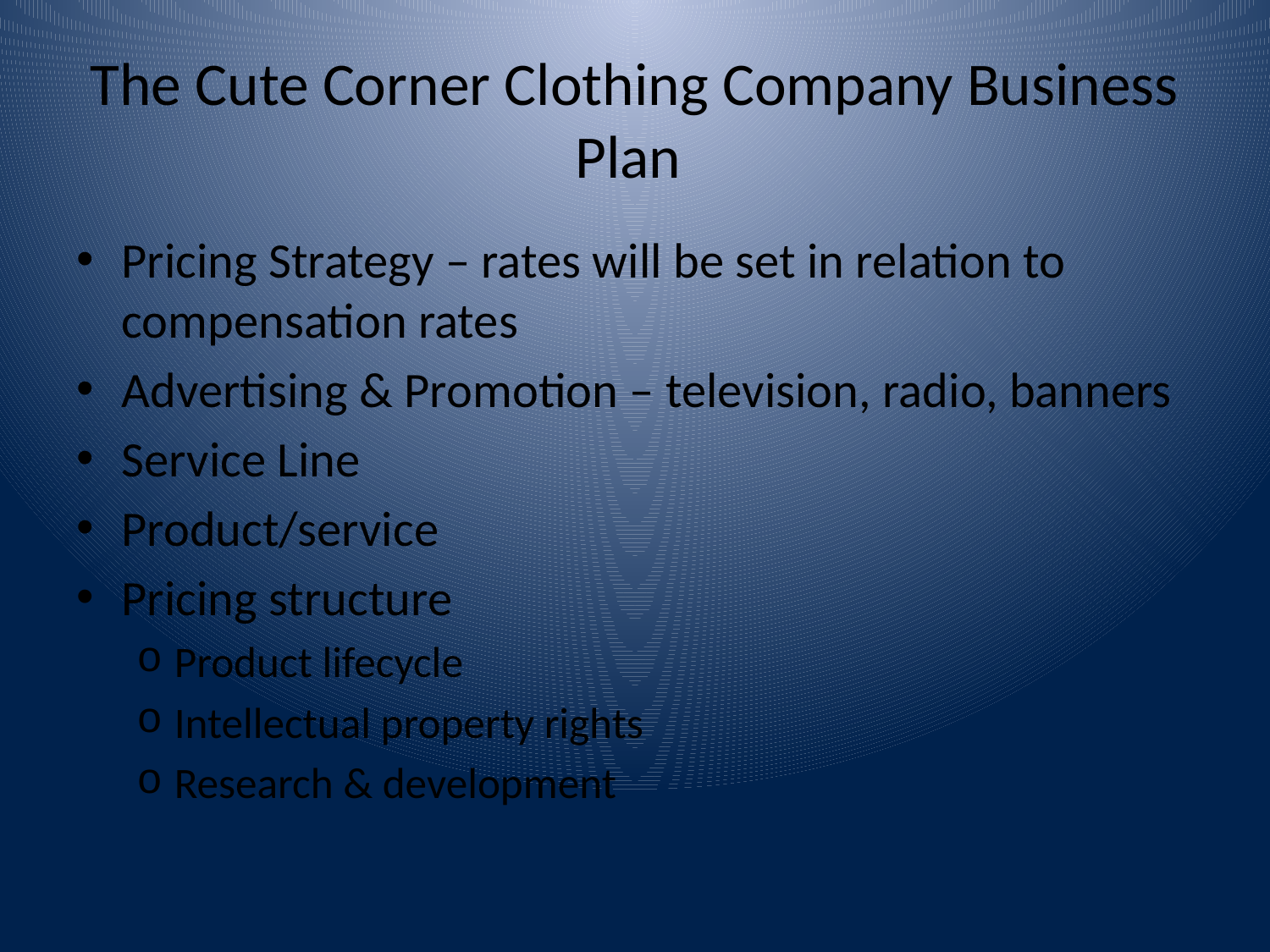

# The Cute Corner Clothing Company Business Plan
Pricing Strategy – rates will be set in relation to compensation rates
Advertising & Promotion – television, radio, banners
Service Line
Product/service
Pricing structure
Product lifecycle
Intellectual property rights
Research & development